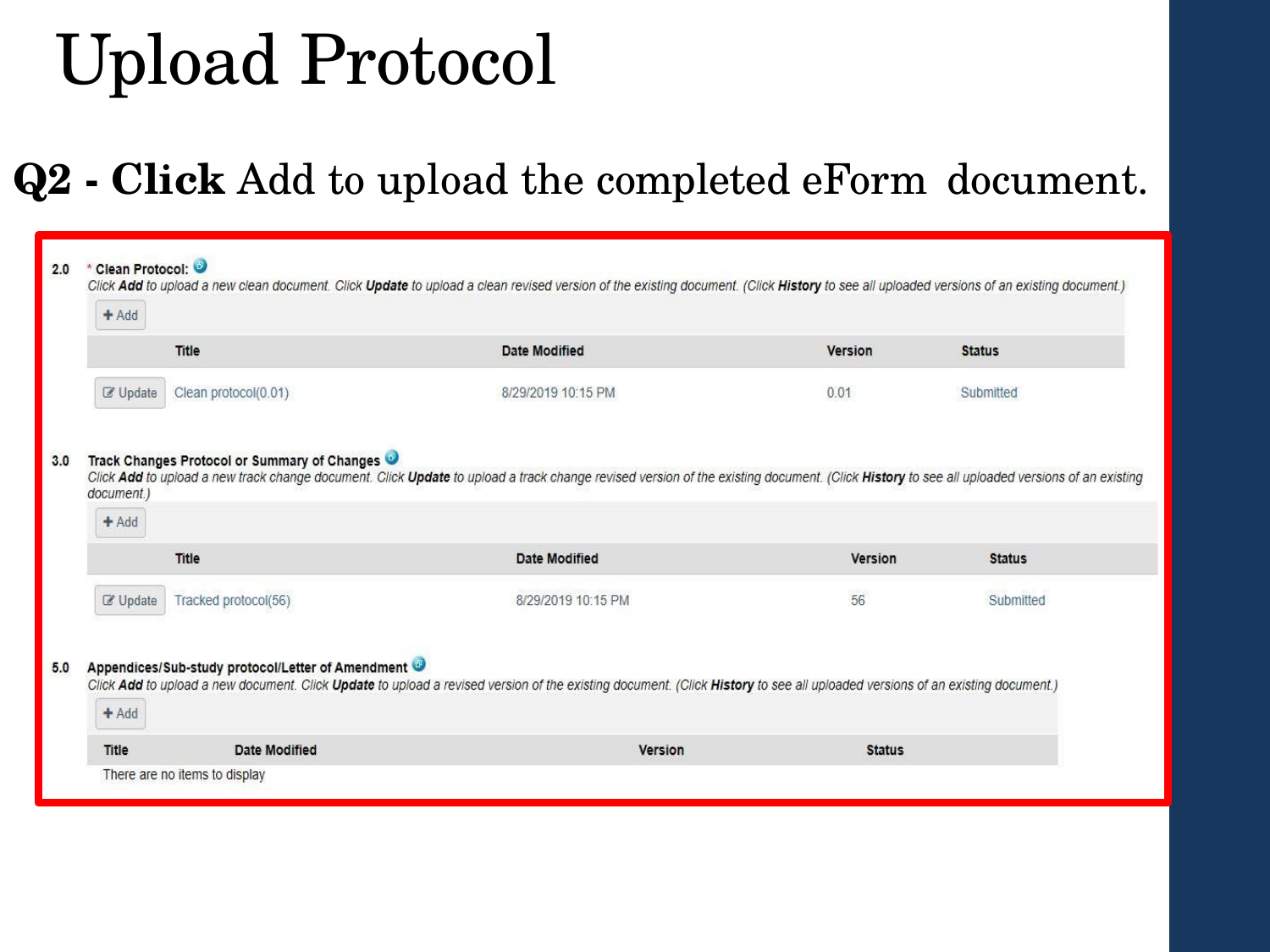

# Upload Protocol
Q2 - Click Add to upload the completed eForm document.